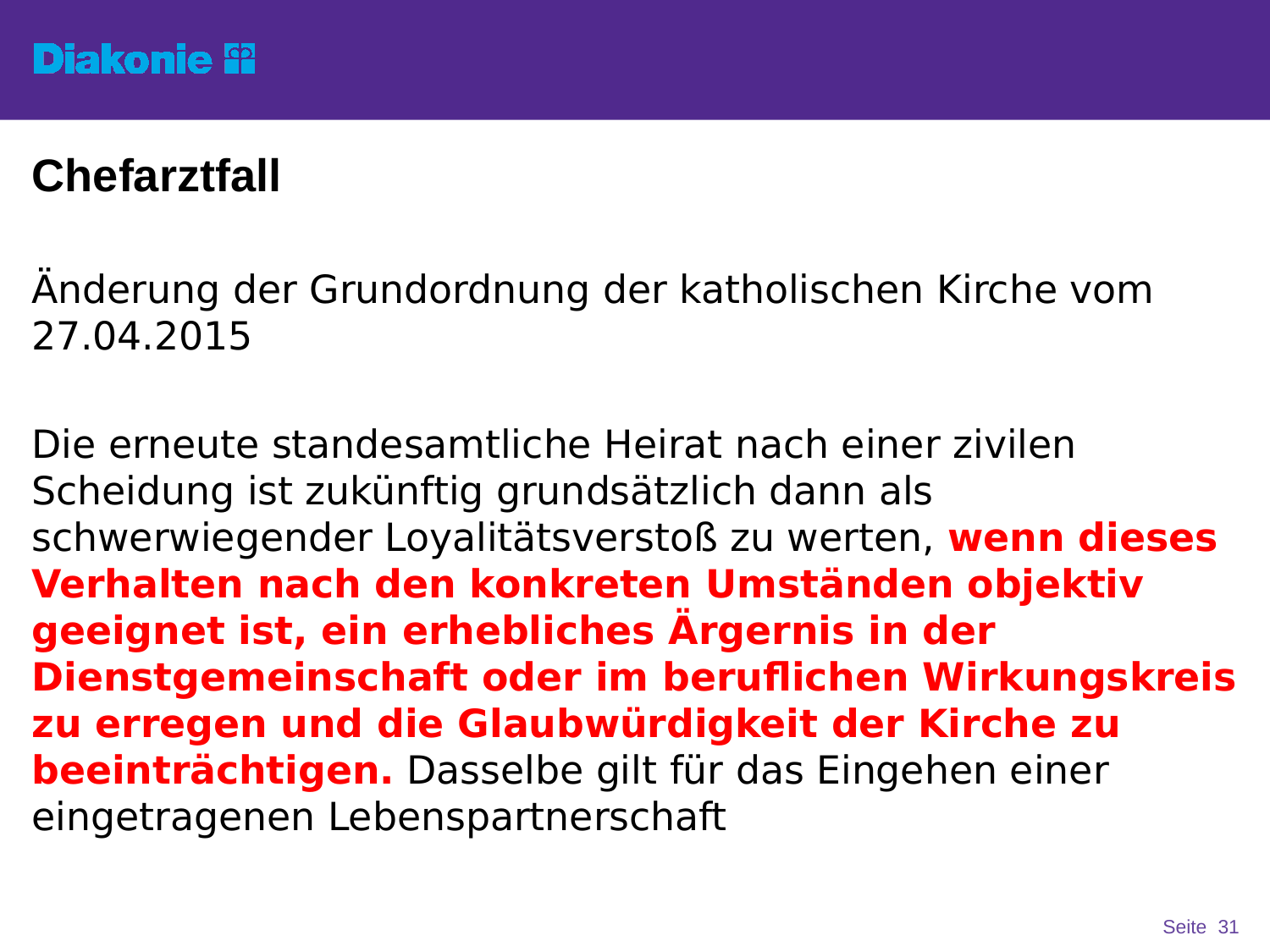

# Chefarztfall
Änderung der Grundordnung der katholischen Kirche vom 27.04.2015

Die erneute standesamtliche Heirat nach einer zivilen Scheidung ist zukünftig grundsätzlich dann als schwerwiegender Loyalitätsverstoß zu werten, wenn dieses Verhalten nach den konkreten Umständen objektiv geeignet ist, ein erhebliches Ärgernis in der Dienstgemeinschaft oder im beruflichen Wirkungskreis zu erregen und die Glaubwürdigkeit der Kirche zu beeinträchtigen. Dasselbe gilt für das Eingehen einer eingetragenen Lebenspartnerschaft
Seite  31